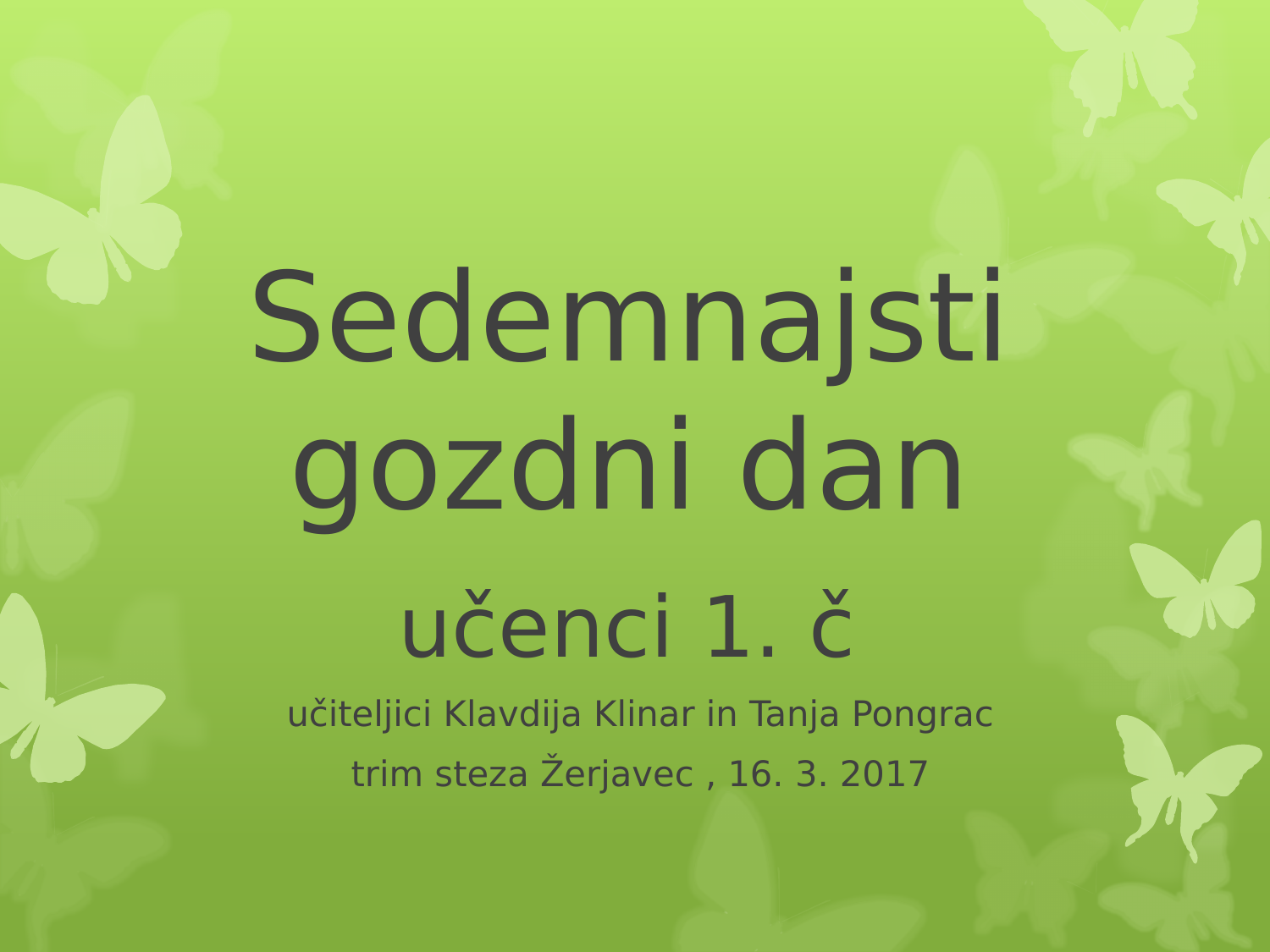

# Sedemnajsti gozdni dan
učenci 1. č
učiteljici Klavdija Klinar in Tanja Pongrac
trim steza Žerjavec , 16. 3. 2017